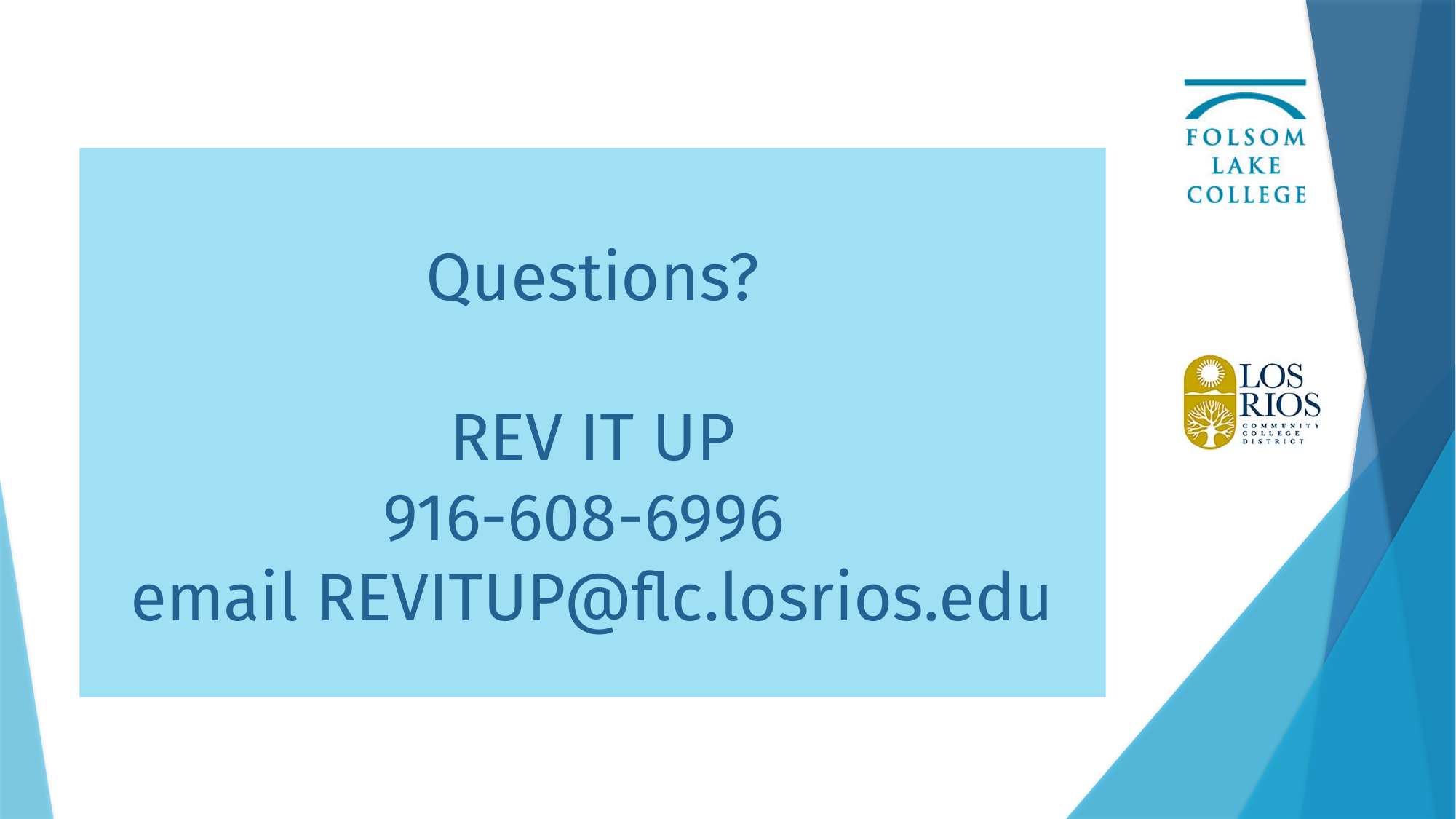

# Questions? REV IT UP 916-608-6996  email REVITUP@flc.losrios.edu